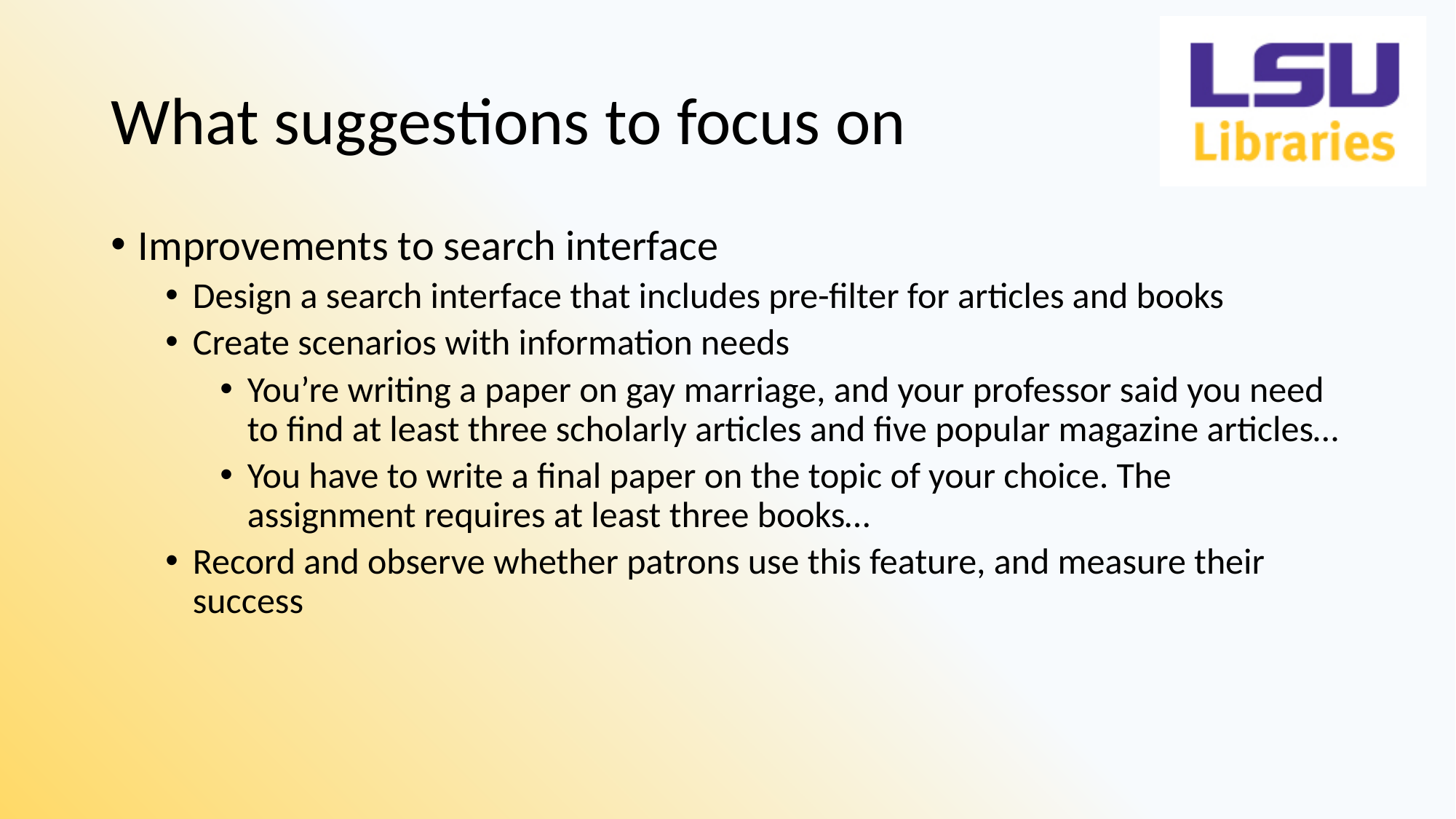

# What suggestions to focus on
Improvements to search interface
Design a search interface that includes pre-filter for articles and books
Create scenarios with information needs
You’re writing a paper on gay marriage, and your professor said you need to find at least three scholarly articles and five popular magazine articles…
You have to write a final paper on the topic of your choice. The assignment requires at least three books…
Record and observe whether patrons use this feature, and measure their success